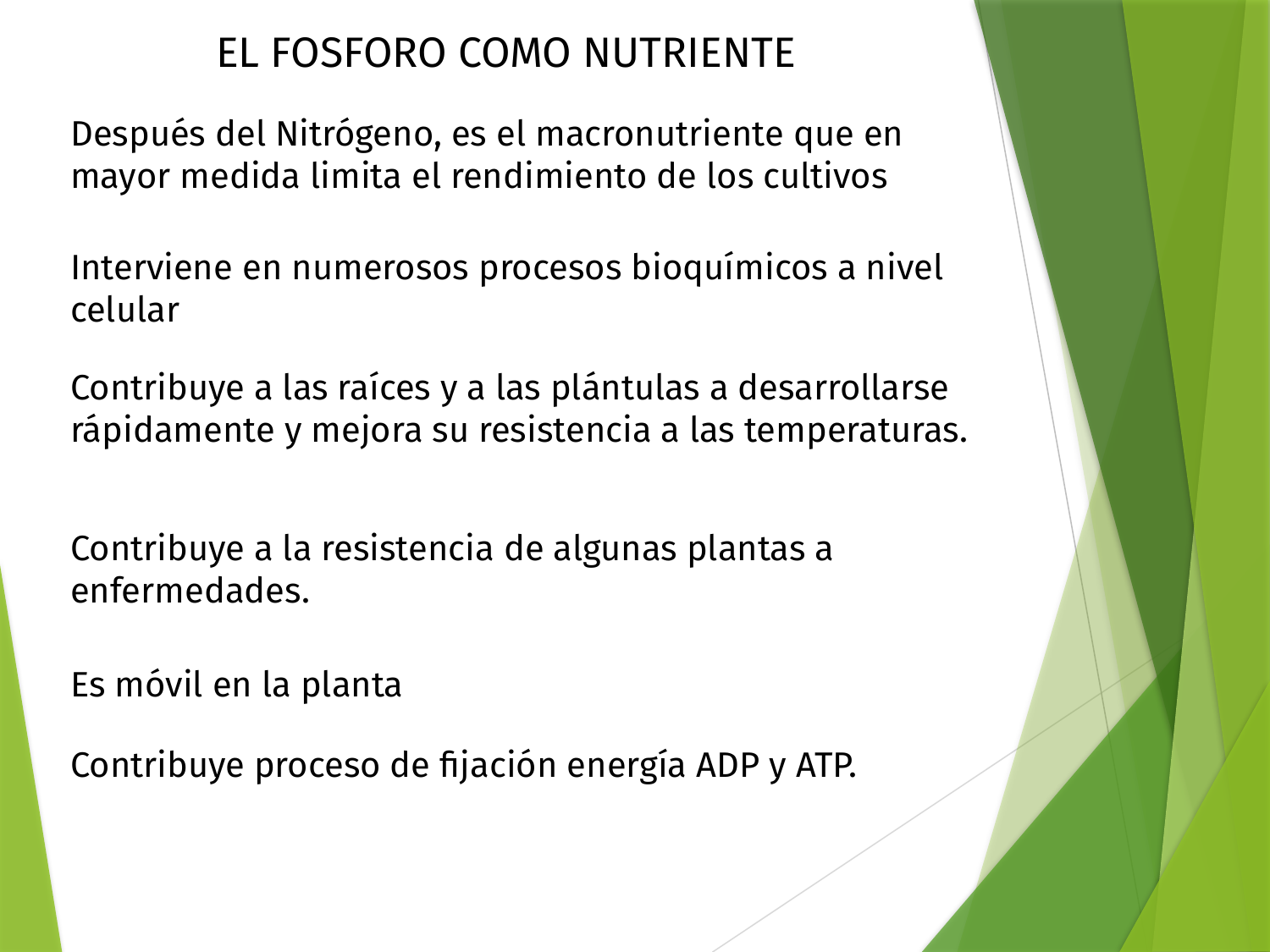

EL FOSFORO COMO NUTRIENTE
Después del Nitrógeno, es el macronutriente que en mayor medida limita el rendimiento de los cultivos
Interviene en numerosos procesos bioquímicos a nivel celular
Contribuye a las raíces y a las plántulas a desarrollarse rápidamente y mejora su resistencia a las temperaturas.
Contribuye a la resistencia de algunas plantas a enfermedades.
Es móvil en la planta
Contribuye proceso de fijación energía ADP y ATP.